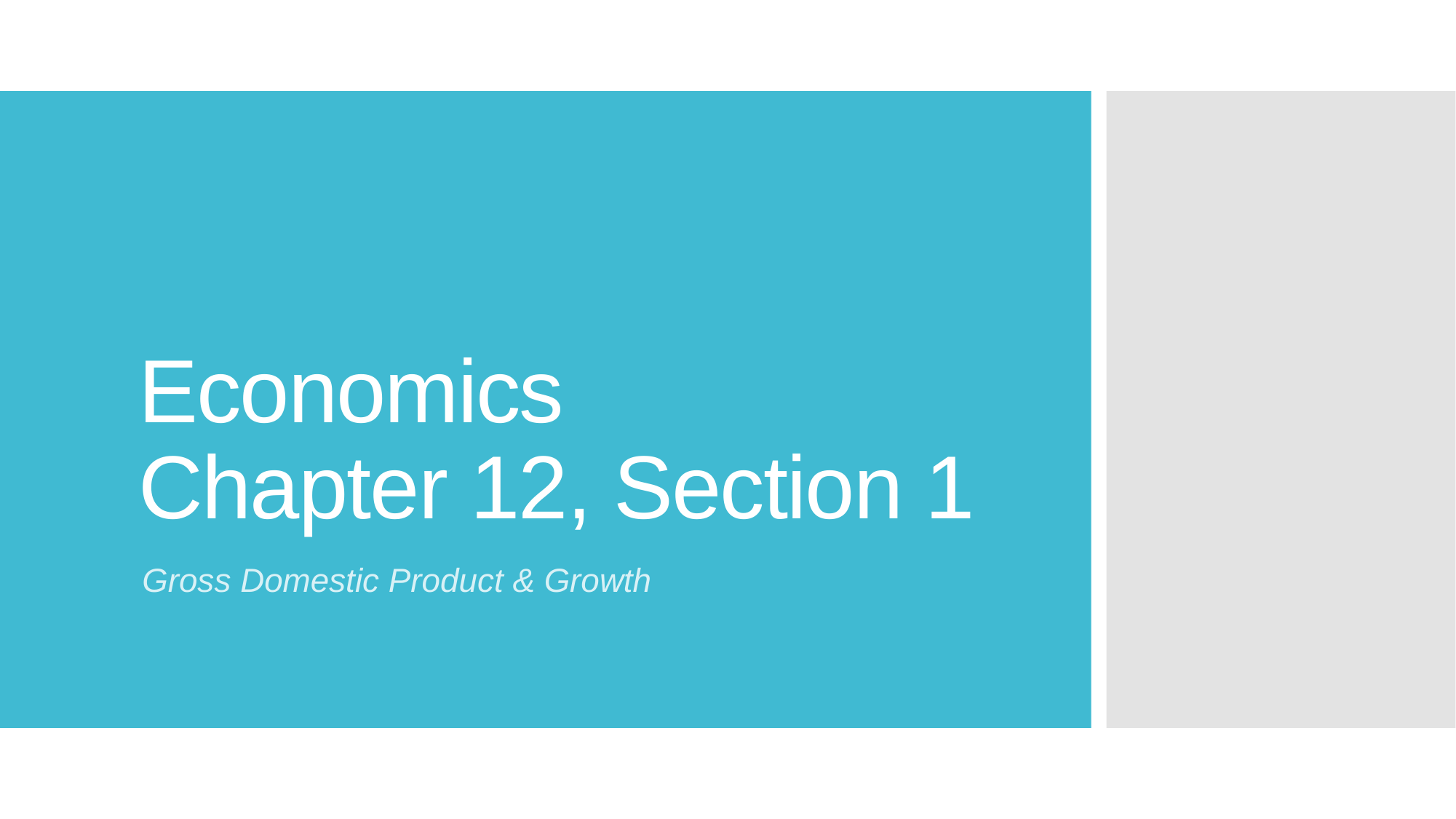

# Economics Chapter 12, Section 1
Gross Domestic Product & Growth